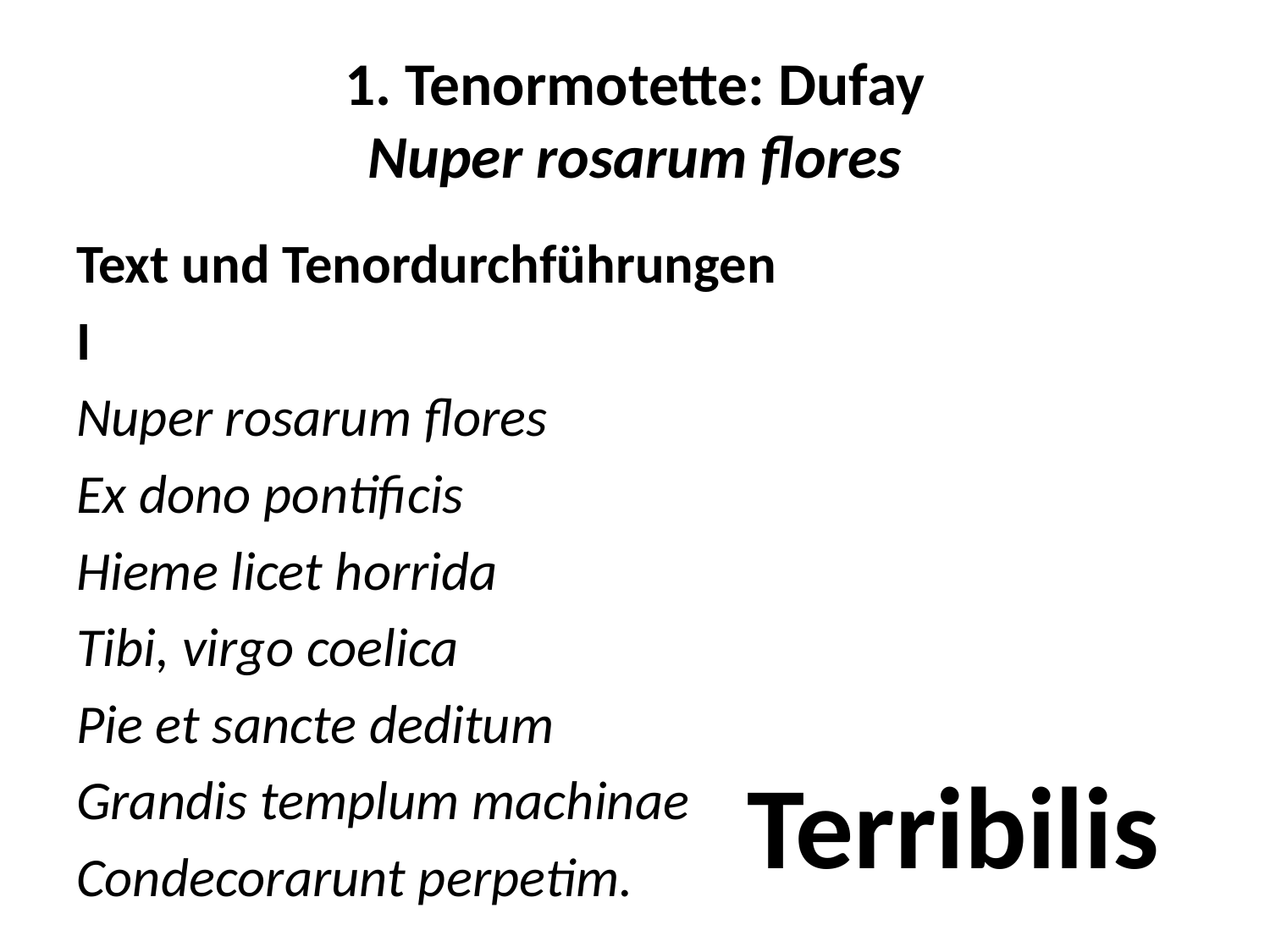

# 1. Tenormotette: Dufay Nuper rosarum flores
Text und Tenordurchführungen
I
Nuper rosarum flores
Ex dono pontificis
Hieme licet horrida
Tibi, virgo coelica
Pie et sancte deditum
Grandis templum machinae
Condecorarunt perpetim.

Terribilis